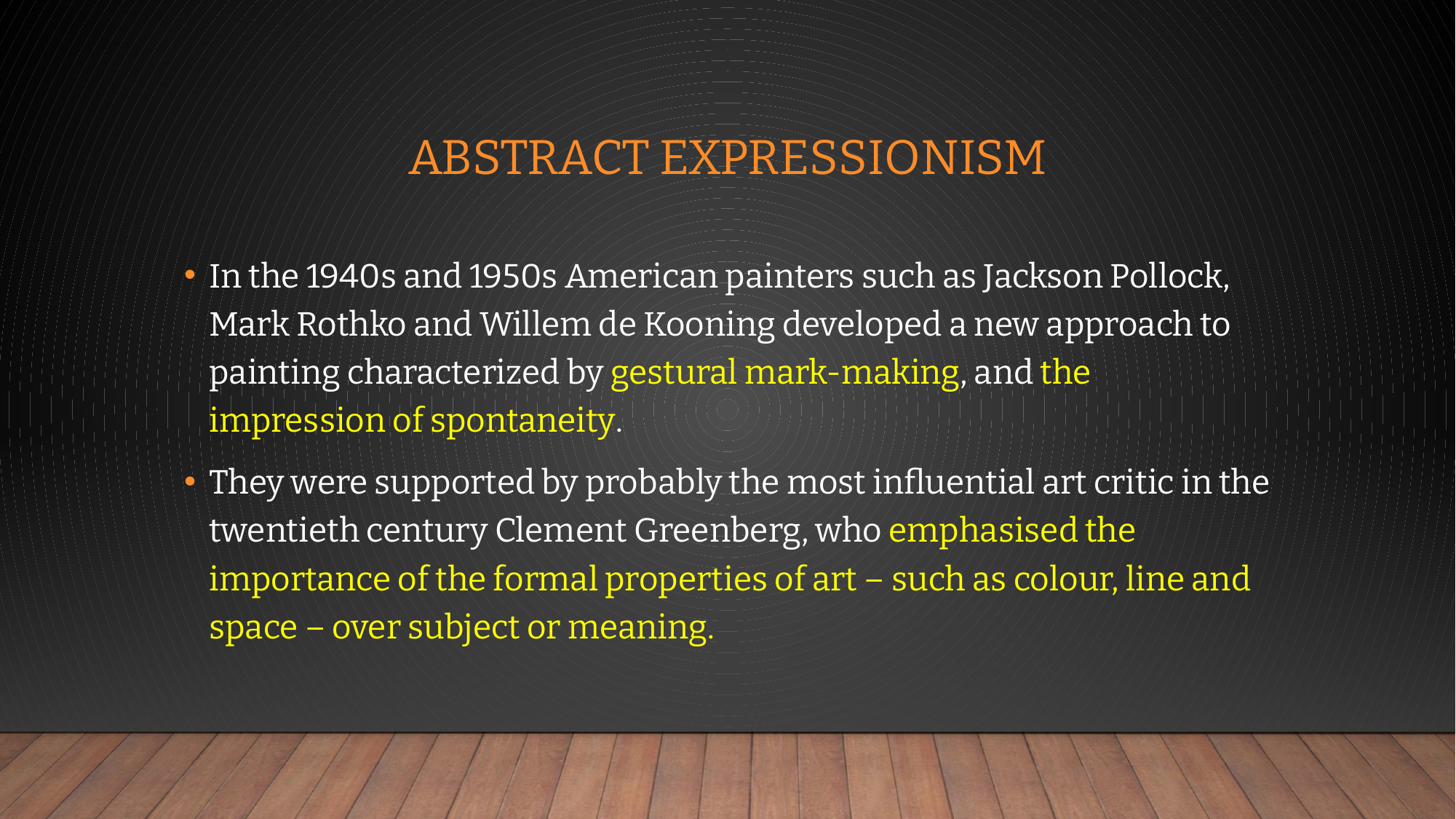

# ABSTRACT EXPRESSIONISM
In the 1940s and 1950s American painters such as Jackson Pollock, Mark Rothko and Willem de Kooning developed a new approach to painting characterized by gestural mark-making, and the impression of spontaneity.
They were supported by probably the most influential art critic in the twentieth century Clement Greenberg, who emphasised the importance of the formal properties of art – such as colour, line and space – over subject or meaning.